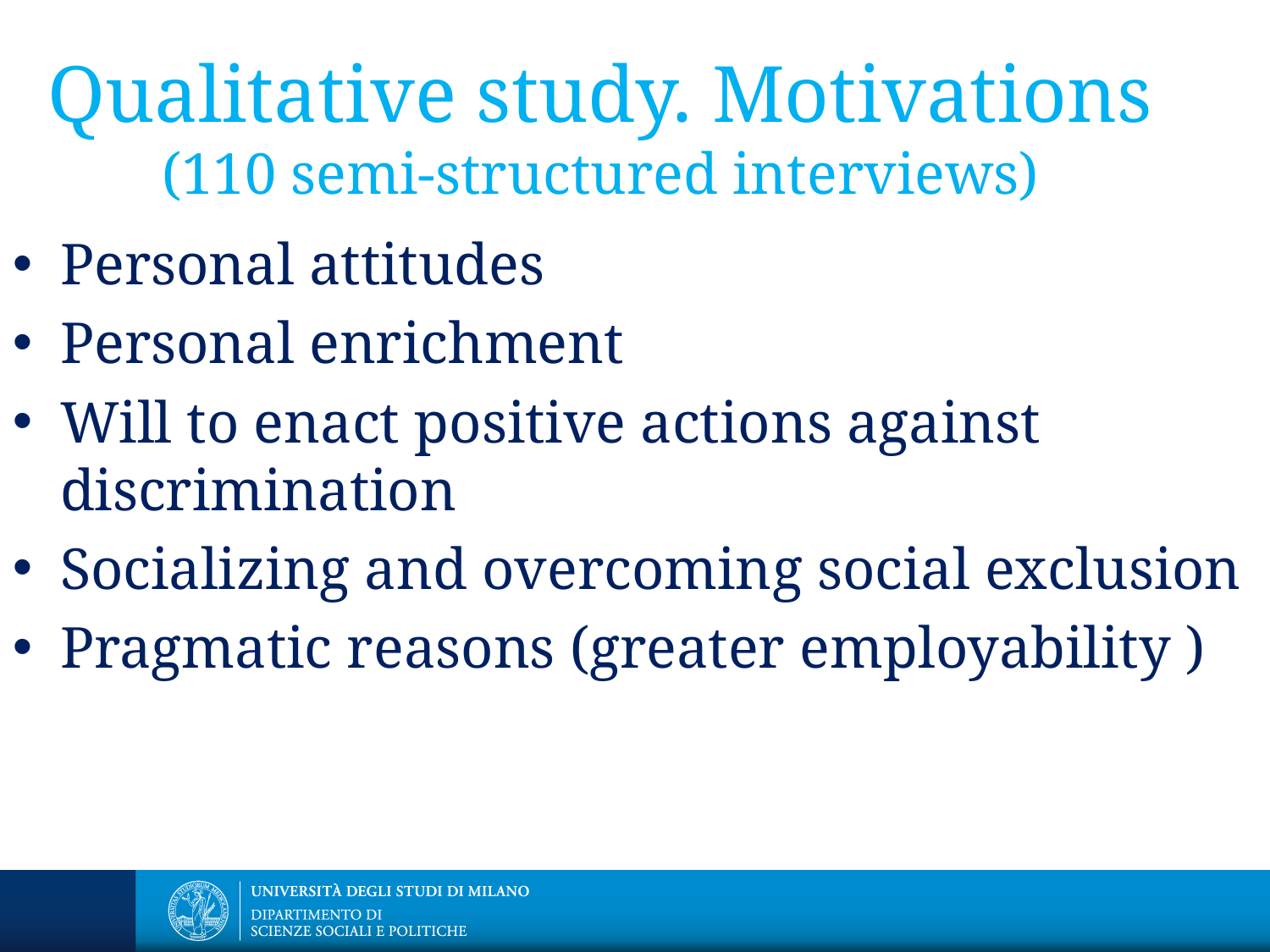

# Qualitative study. Motivations (110 semi-structured interviews)
Personal attitudes
Personal enrichment
Will to enact positive actions against discrimination
Socializing and overcoming social exclusion
Pragmatic reasons (greater employability )